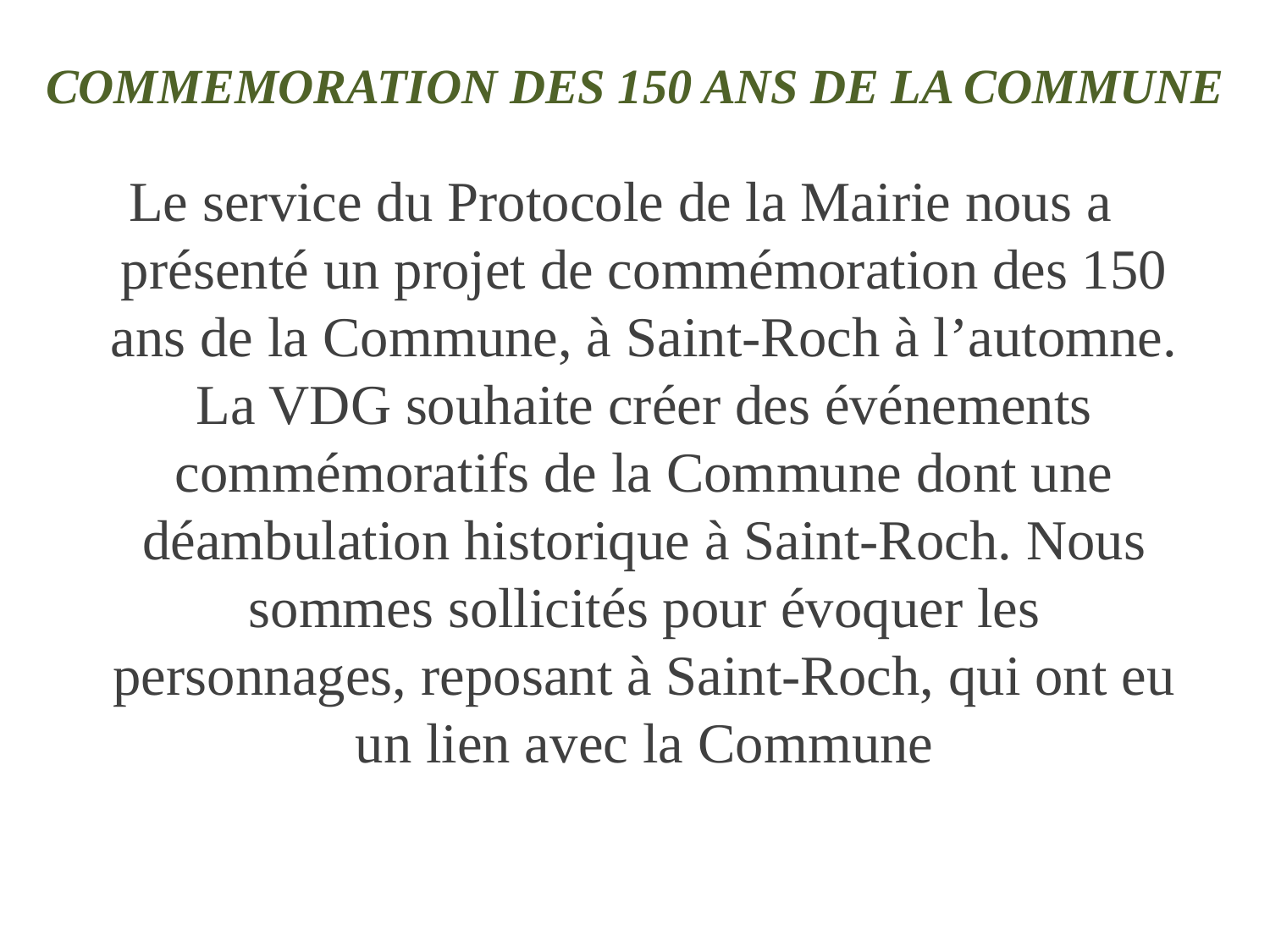

# COMMEMORATION DES 150 ANS DE LA COMMUNE
Le service du Protocole de la Mairie nous a présenté un projet de commémoration des 150 ans de la Commune, à Saint-Roch à l’automne. La VDG souhaite créer des événements commémoratifs de la Commune dont une déambulation historique à Saint-Roch. Nous sommes sollicités pour évoquer les personnages, reposant à Saint-Roch, qui ont eu un lien avec la Commune